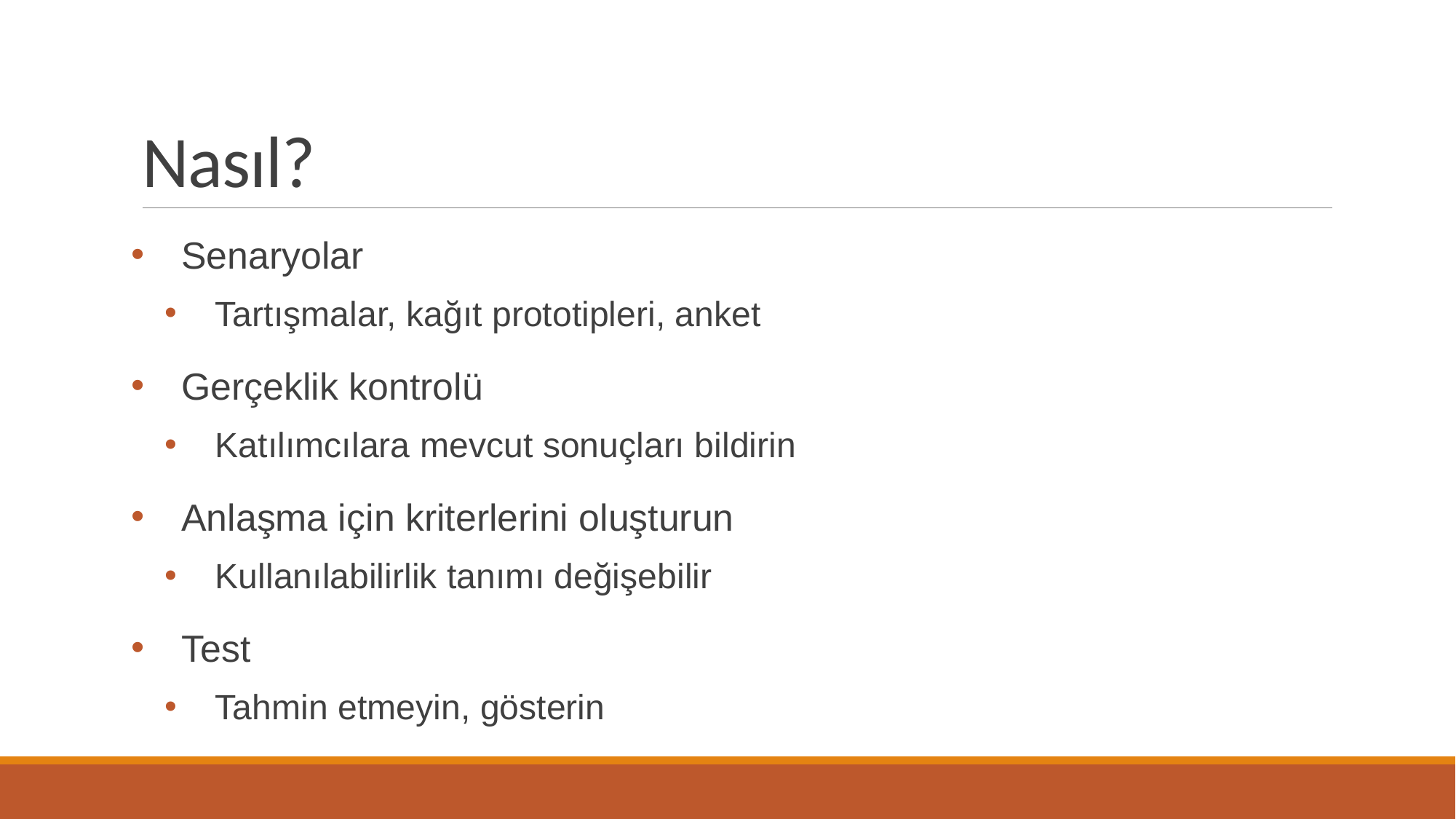

# Nasıl?
Senaryolar
Tartışmalar, kağıt prototipleri, anket
Gerçeklik kontrolü
Katılımcılara mevcut sonuçları bildirin
Anlaşma için kriterlerini oluşturun
Kullanılabilirlik tanımı değişebilir
Test
Tahmin etmeyin, gösterin